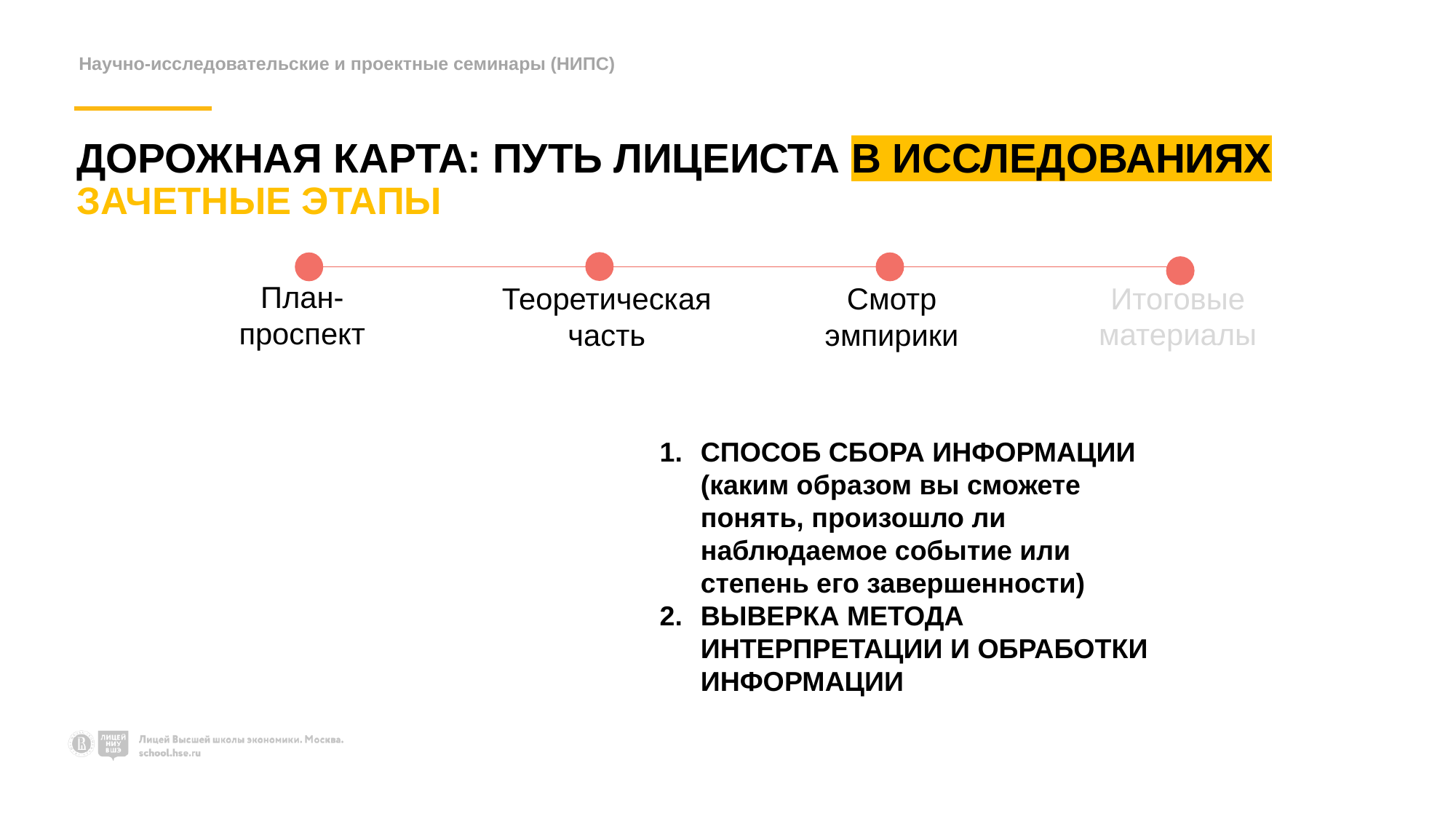

Научно-исследовательские и проектные семинары (НИПС)
ДОРОЖНАЯ КАРТА: ПУТЬ ЛИЦЕИСТА В ИССЛЕДОВАНИЯХ
ЗАЧЕТНЫЕ ЭТАПЫ

План-проспект
Теоретическая часть
Смотр эмпирики
Итоговые материалы
СПОСОБ СБОРА ИНФОРМАЦИИ (каким образом вы сможете понять, произошло ли наблюдаемое событие или степень его завершенности)
ВЫВЕРКА МЕТОДА ИНТЕРПРЕТАЦИИ И ОБРАБОТКИ ИНФОРМАЦИИ